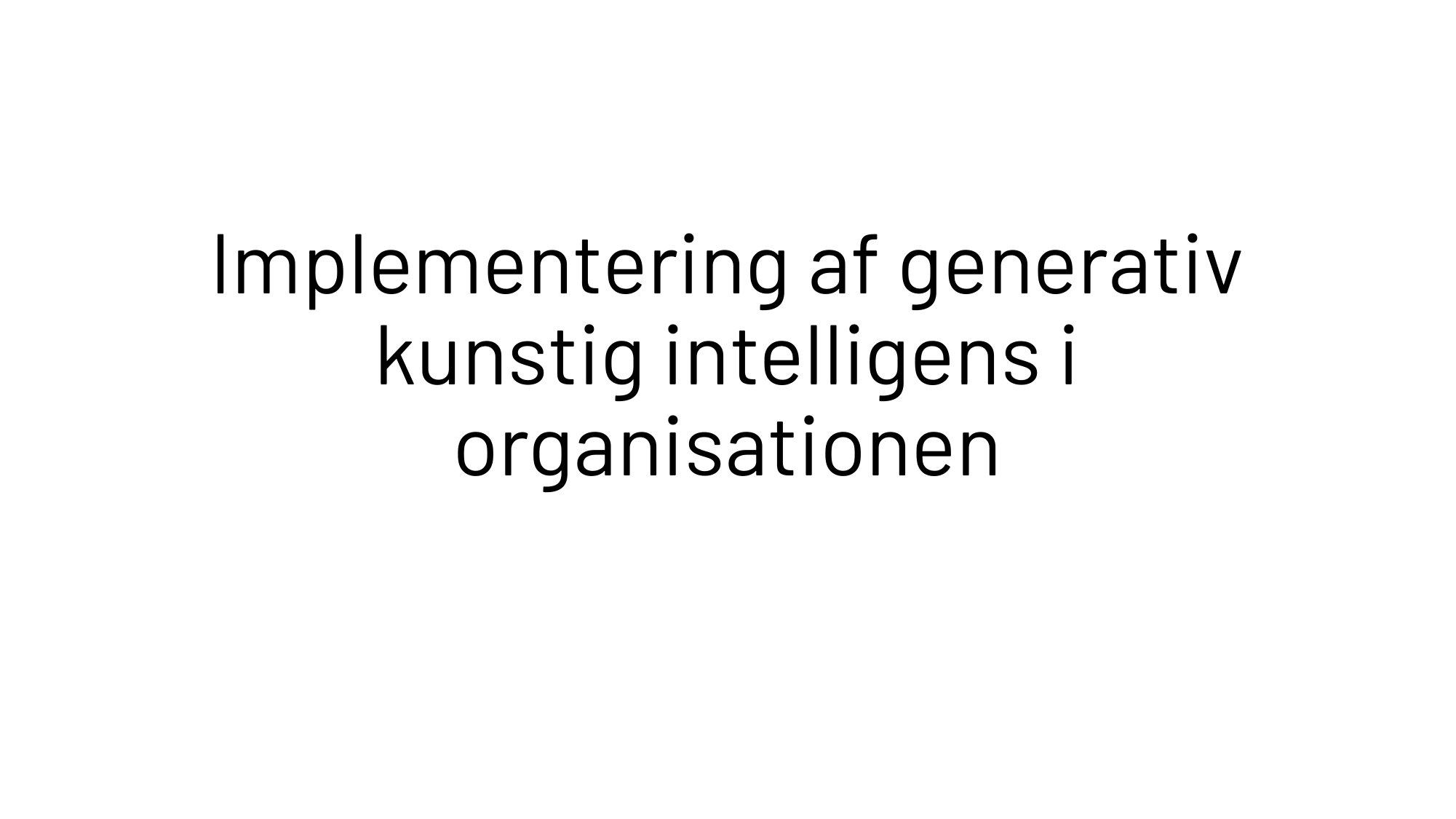

# Implementering af generativ kunstig intelligens i organisationen